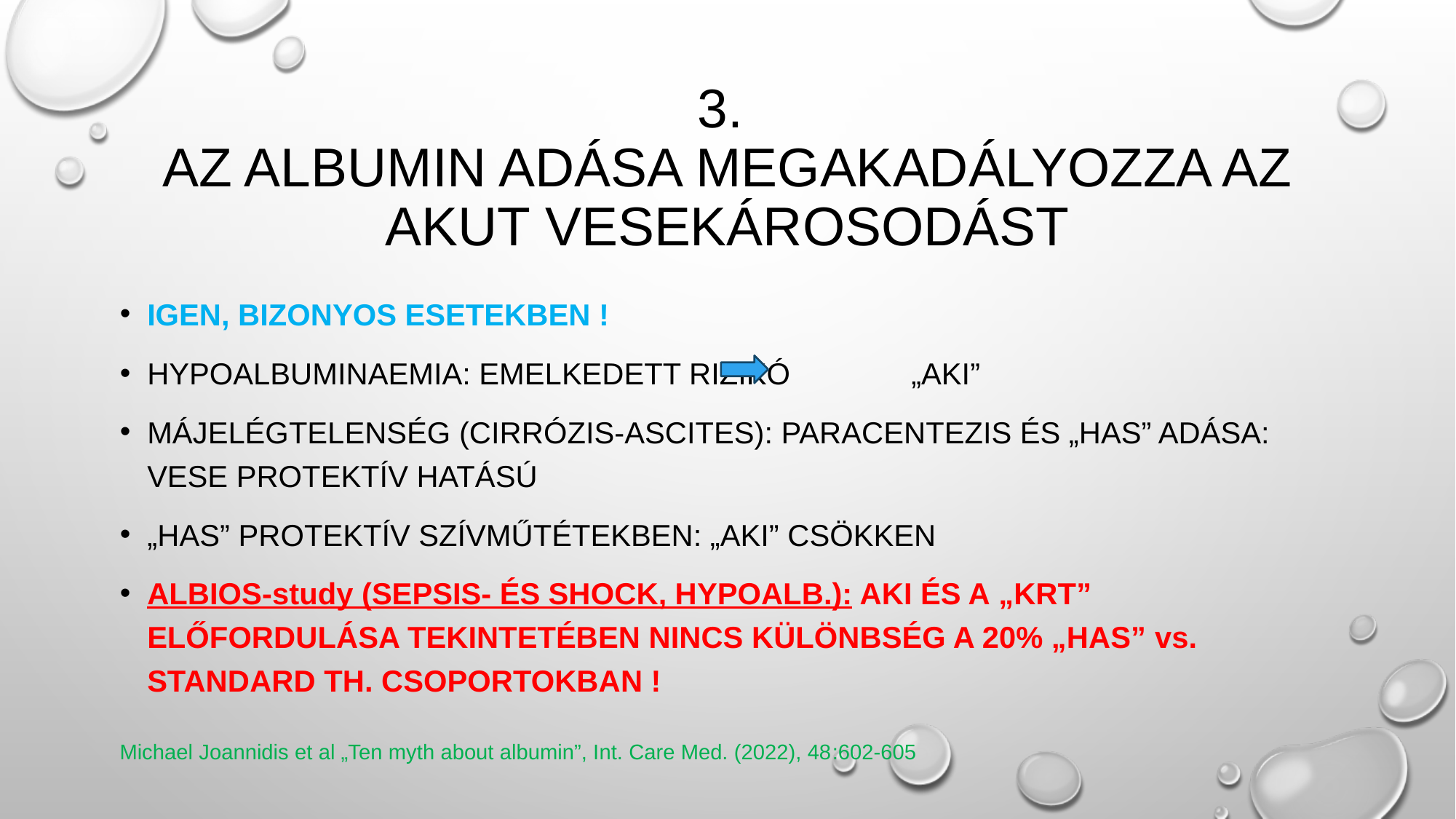

# 3. Az albumin adása megakadályozza az akut vesekárosodást
IGEN, bizonyos esetekben !
Hypoalbuminaemia: emelkedett rizikó  	„AKI”
Májelégtelenség (cirrózis-ascites): paracentezis és „HAS” adása: vese protektív hatású
„HAS” protektív szívműtétekben: „AKI” csökken
ALBIOS-study (sepsis- és shock, hypoalb.): AKI és a „KRT” előfordulása tekintetében nincs különbség a 20% „HAS” vs. Standard th. Csoportokban !

Michael Joannidis et al „Ten myth about albumin”, Int. Care Med. (2022), 48:602-605